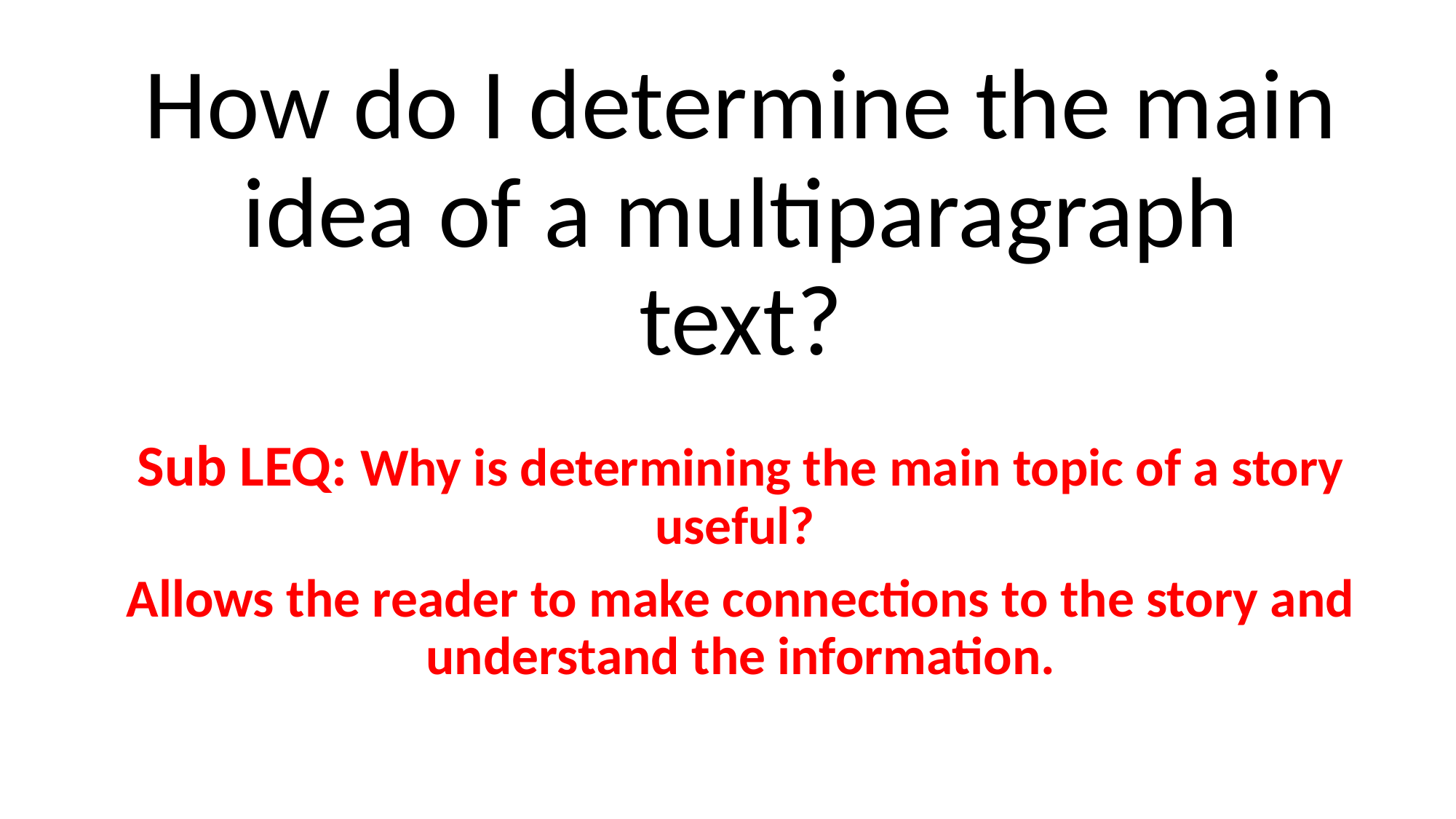

# How do I determine the main idea of a multiparagraph text?
Sub LEQ: Why is determining the main topic of a story useful?
Allows the reader to make connections to the story and understand the information.